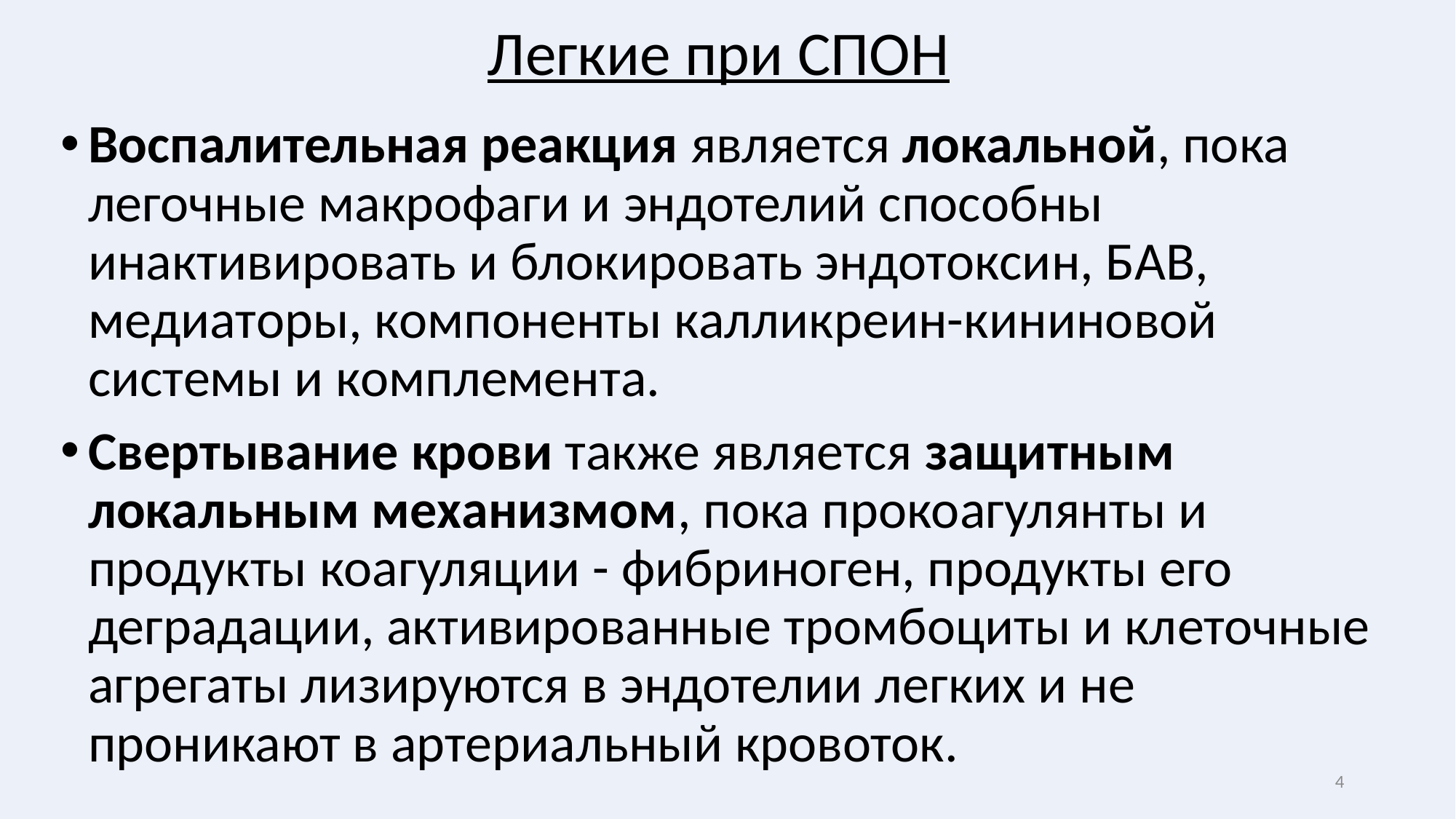

# Легкие при СПОН
Воспалительная реакция является локальной, пока легочные макрофаги и эндотелий способны инактивировать и блокировать эндотоксин, БАВ, медиаторы, компоненты калликреин-кининовой системы и комплемента.
Свертывание крови также является защитным локальным механизмом, пока прокоагулянты и продукты коагуляции - фибриноген, продукты его деградации, активированные тромбоциты и клеточные агрегаты лизируются в эндотелии легких и не проникают в артериальный кровоток.

4